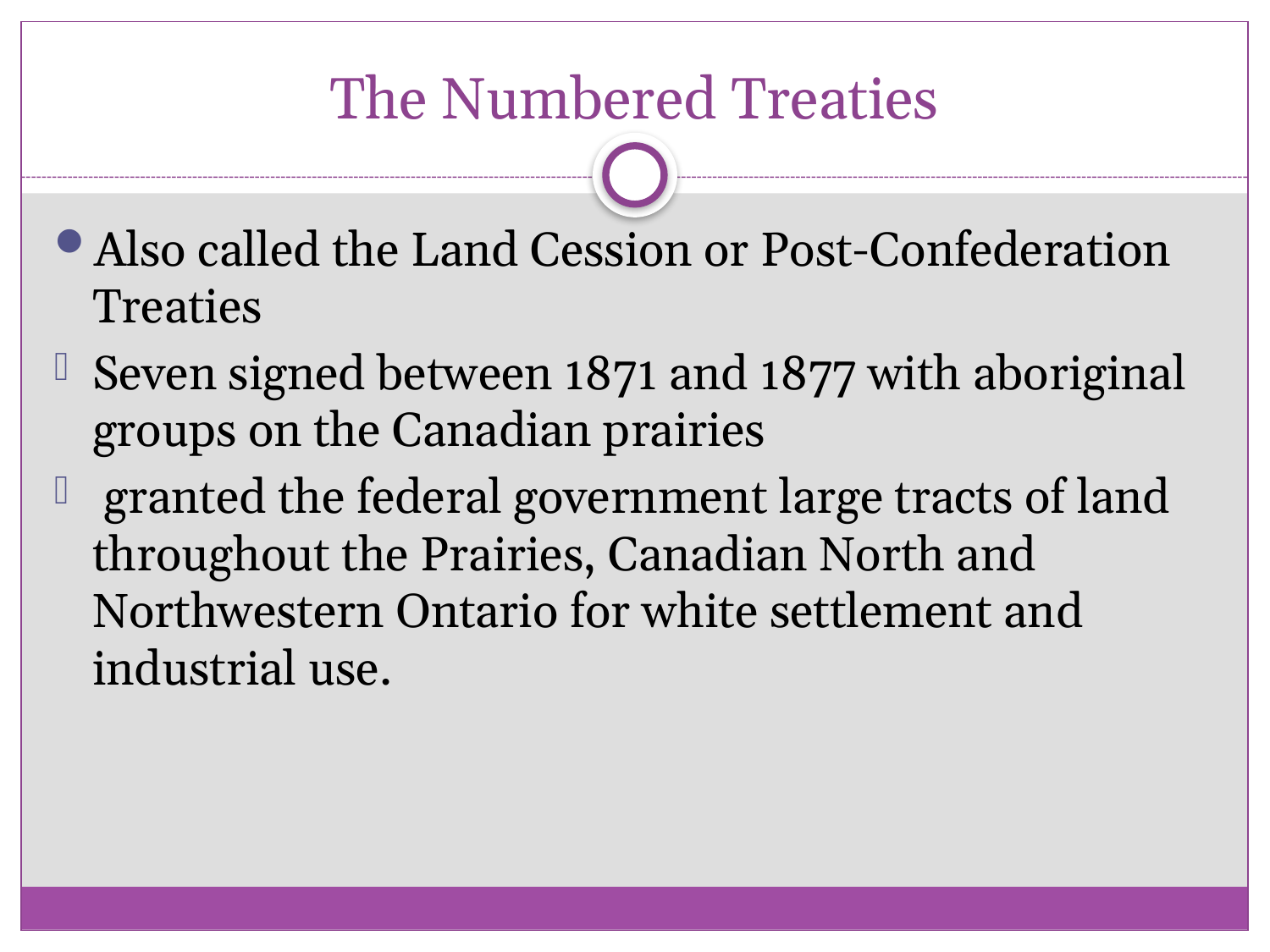

# The Numbered Treaties
Also called the Land Cession or Post-Confederation Treaties
Seven signed between 1871 and 1877 with aboriginal groups on the Canadian prairies
 granted the federal government large tracts of land throughout the Prairies, Canadian North and Northwestern Ontario for white settlement and industrial use.